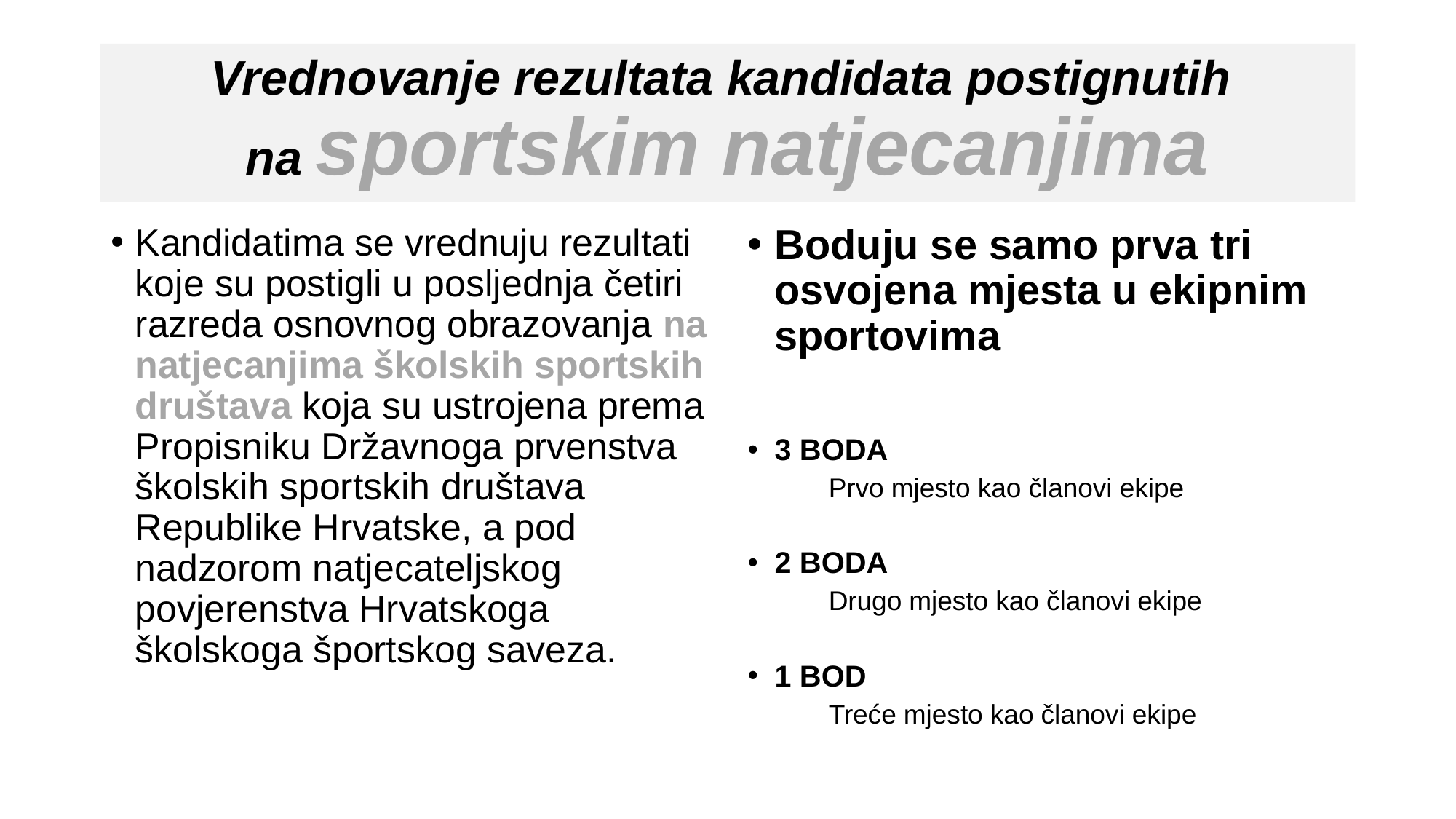

# Vrednovanje rezultata kandidata postignutih na sportskim natjecanjima
Kandidatima se vrednuju rezultati koje su postigli u posljednja četiri razreda osnovnog obrazovanja na natjecanjima školskih sportskih društava koja su ustrojena prema Propisniku Državnoga prvenstva školskih sportskih društava Republike Hrvatske, a pod nadzorom natjecateljskog povjerenstva Hrvatskoga školskoga športskog saveza.
Boduju se samo prva tri osvojena mjesta u ekipnim sportovima

3 BODA
	Prvo mjesto kao članovi ekipe
2 BODA
	Drugo mjesto kao članovi ekipe
1 BOD
	Treće mjesto kao članovi ekipe